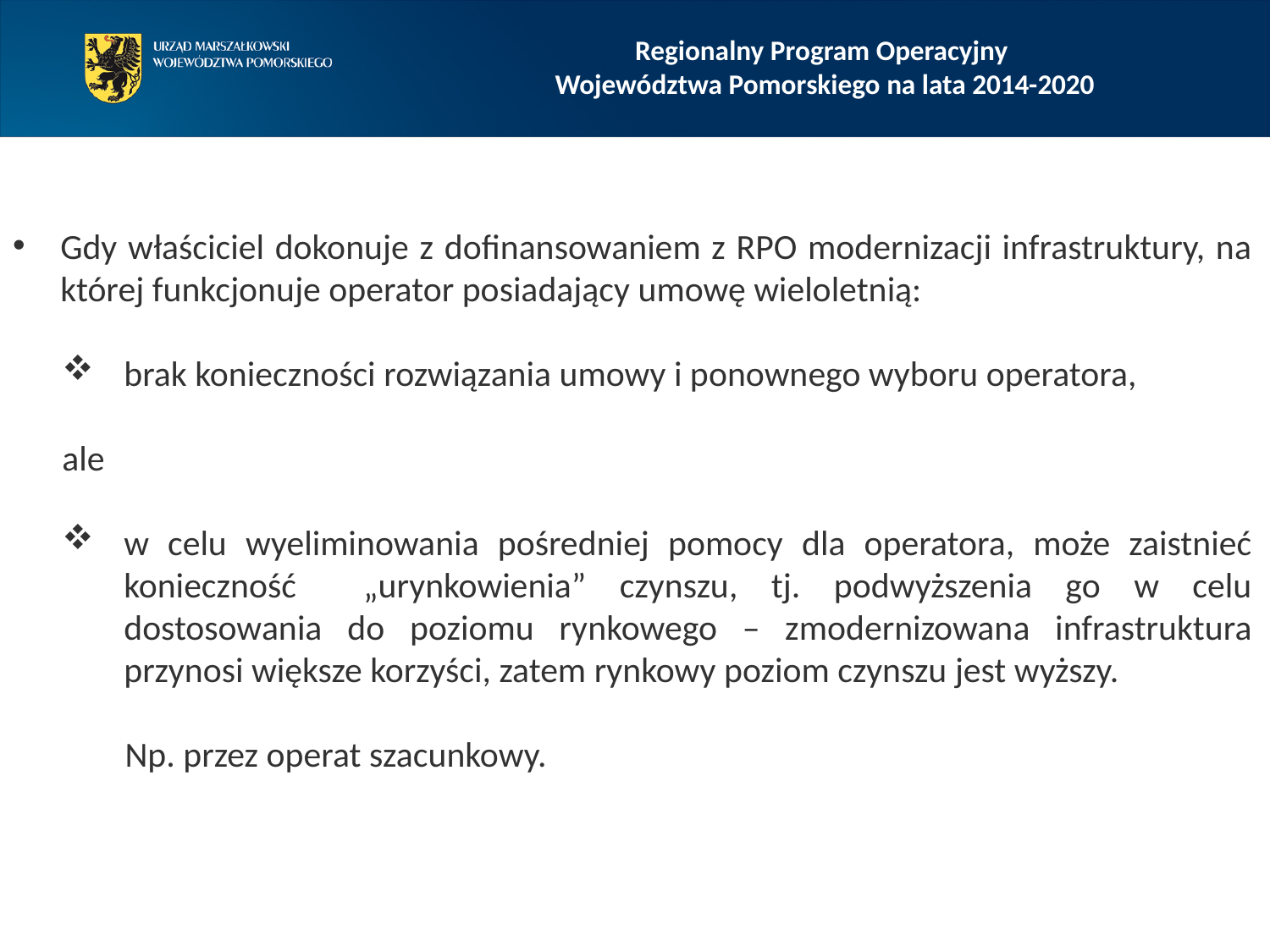

Regionalny Program Operacyjny
Województwa Pomorskiego na lata 2014-2020
Gdy właściciel dokonuje z dofinansowaniem z RPO modernizacji infrastruktury, na której funkcjonuje operator posiadający umowę wieloletnią:

brak konieczności rozwiązania umowy i ponownego wyboru operatora,

ale

w celu wyeliminowania pośredniej pomocy dla operatora, może zaistnieć konieczność  „urynkowienia” czynszu, tj. podwyższenia go w celu dostosowania do poziomu rynkowego – zmodernizowana infrastruktura przynosi większe korzyści, zatem rynkowy poziom czynszu jest wyższy.

	Np. przez operat szacunkowy.